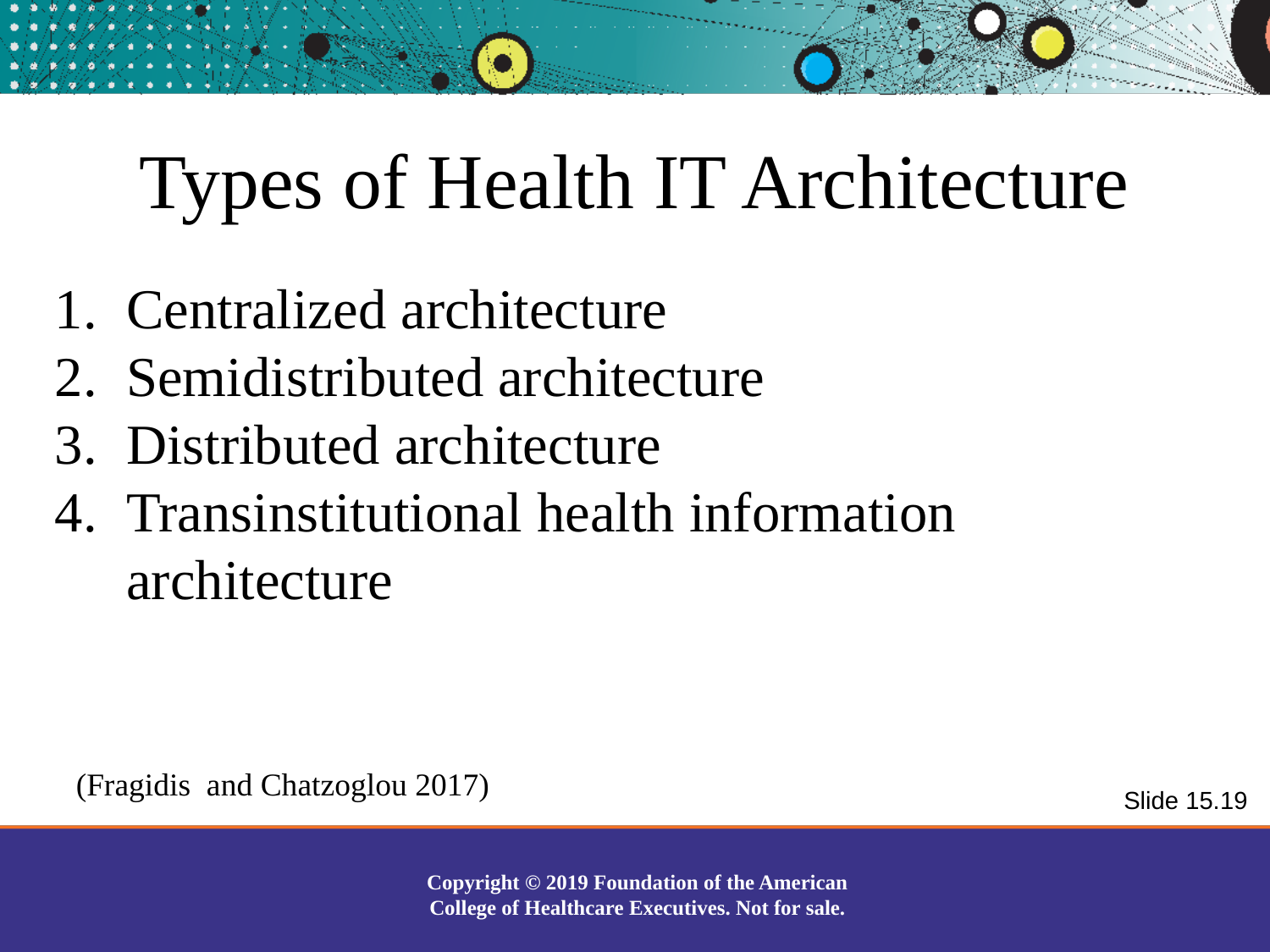

Types of Health IT Architecture
Centralized architecture
Semidistributed architecture
Distributed architecture
Transinstitutional health information architecture

(Fragidis  and Chatzoglou 2017)
Slide 15.19
Copyright © 2019 Foundation of the American College of Healthcare Executives. Not for sale.